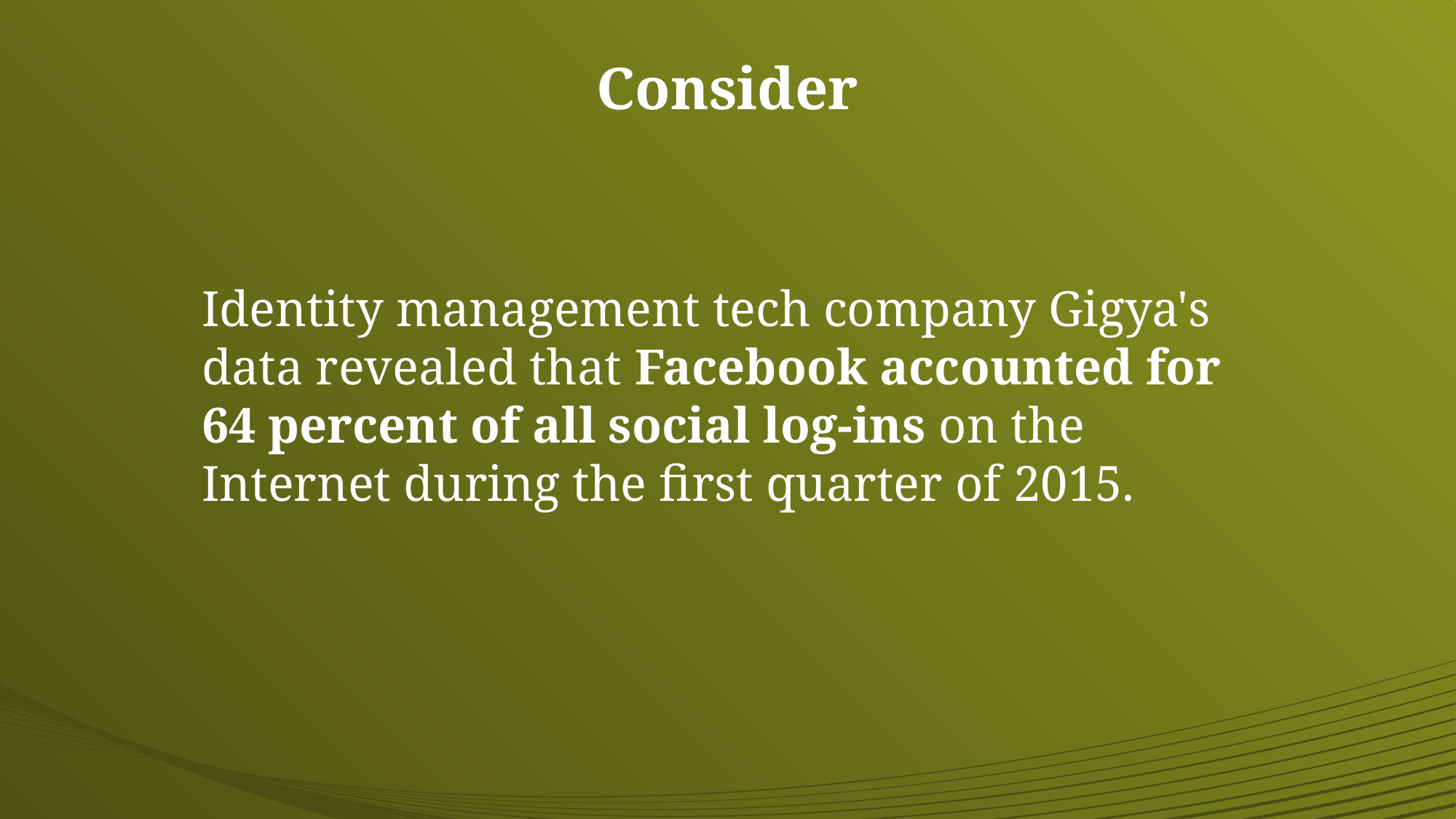

# Consider
Identity management tech company Gigya's data revealed that Facebook accounted for 64 percent of all social log-ins on the Internet during the first quarter of 2015.